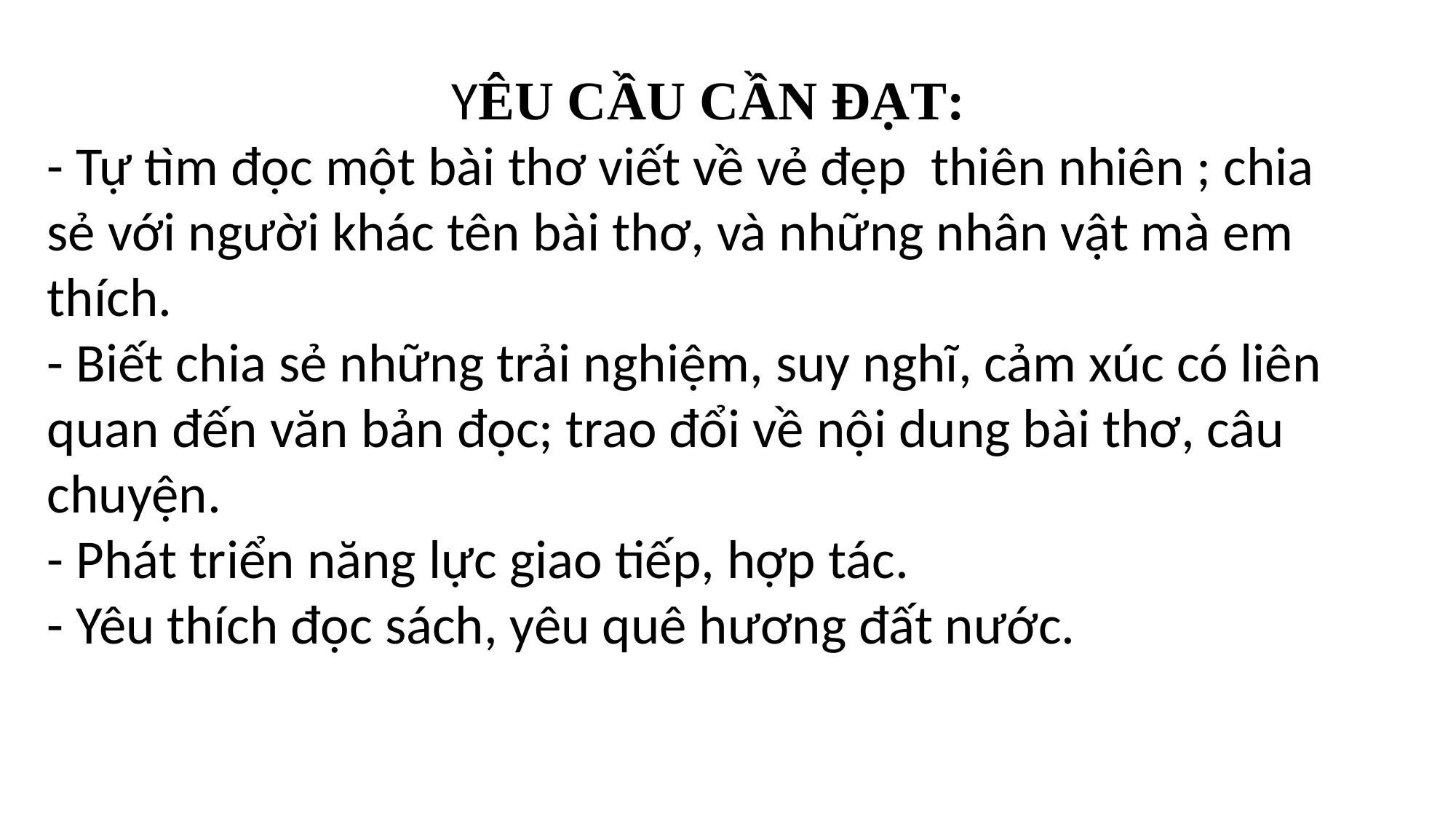

YÊU CẦU CẦN ĐẠT:
- Tự tìm đọc một bài thơ viết về vẻ đẹp  thiên nhiên ; chia sẻ với người khác tên bài thơ, và những nhân vật mà em thích.
- Biết chia sẻ những trải nghiệm, suy nghĩ, cảm xúc có liên quan đến văn bản đọc; trao đổi về nội dung bài thơ, câu chuyện.
- Phát triển năng lực giao tiếp, hợp tác.
- Yêu thích đọc sách, yêu quê hương đất nước.